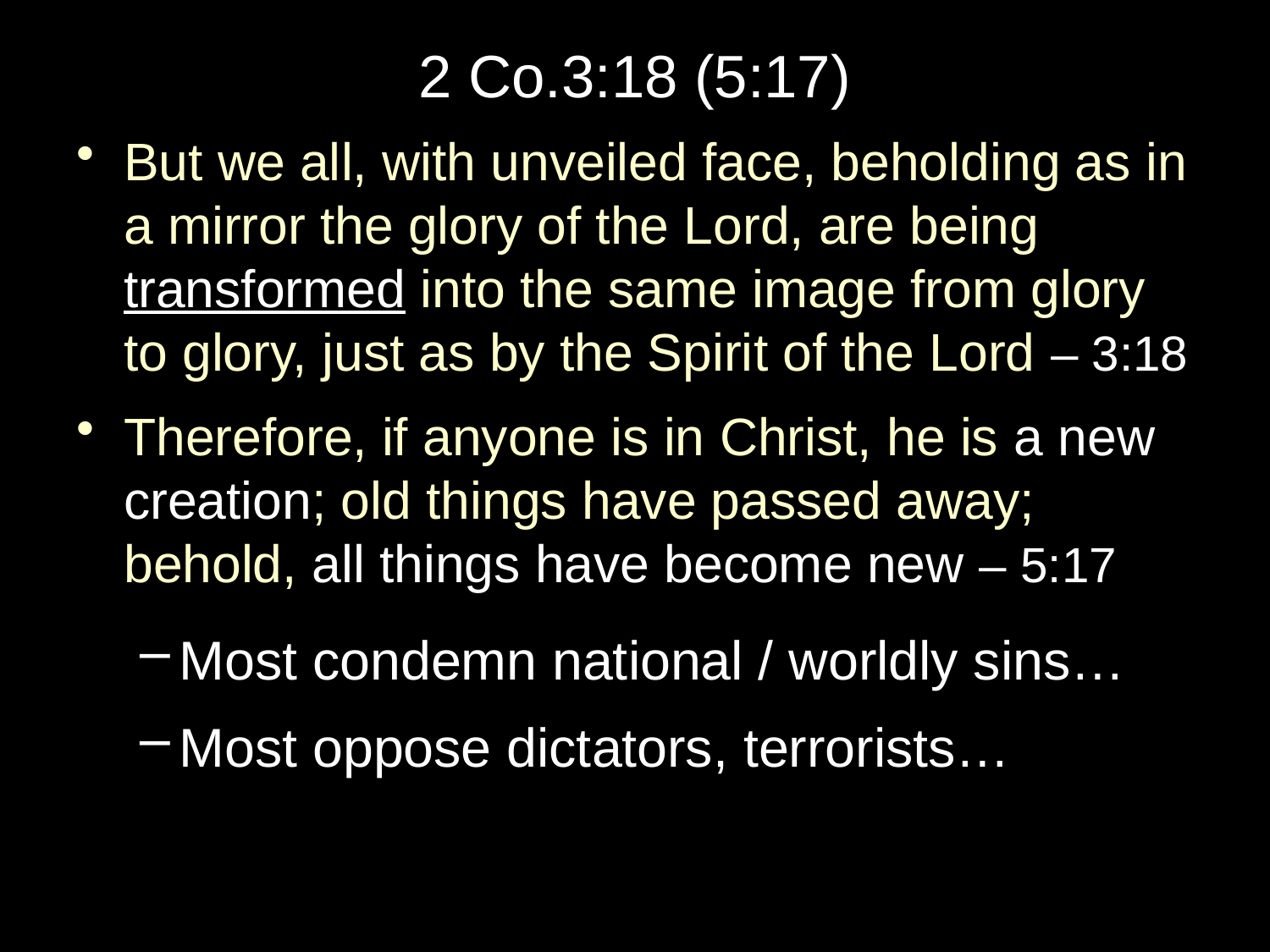

# 2 Co.3:18 (5:17)
But we all, with unveiled face, beholding as in a mirror the glory of the Lord, are being transformed into the same image from glory to glory, just as by the Spirit of the Lord – 3:18
Therefore, if anyone is in Christ, he is a new creation; old things have passed away; behold, all things have become new – 5:17
Most condemn national / worldly sins…
Most oppose dictators, terrorists…